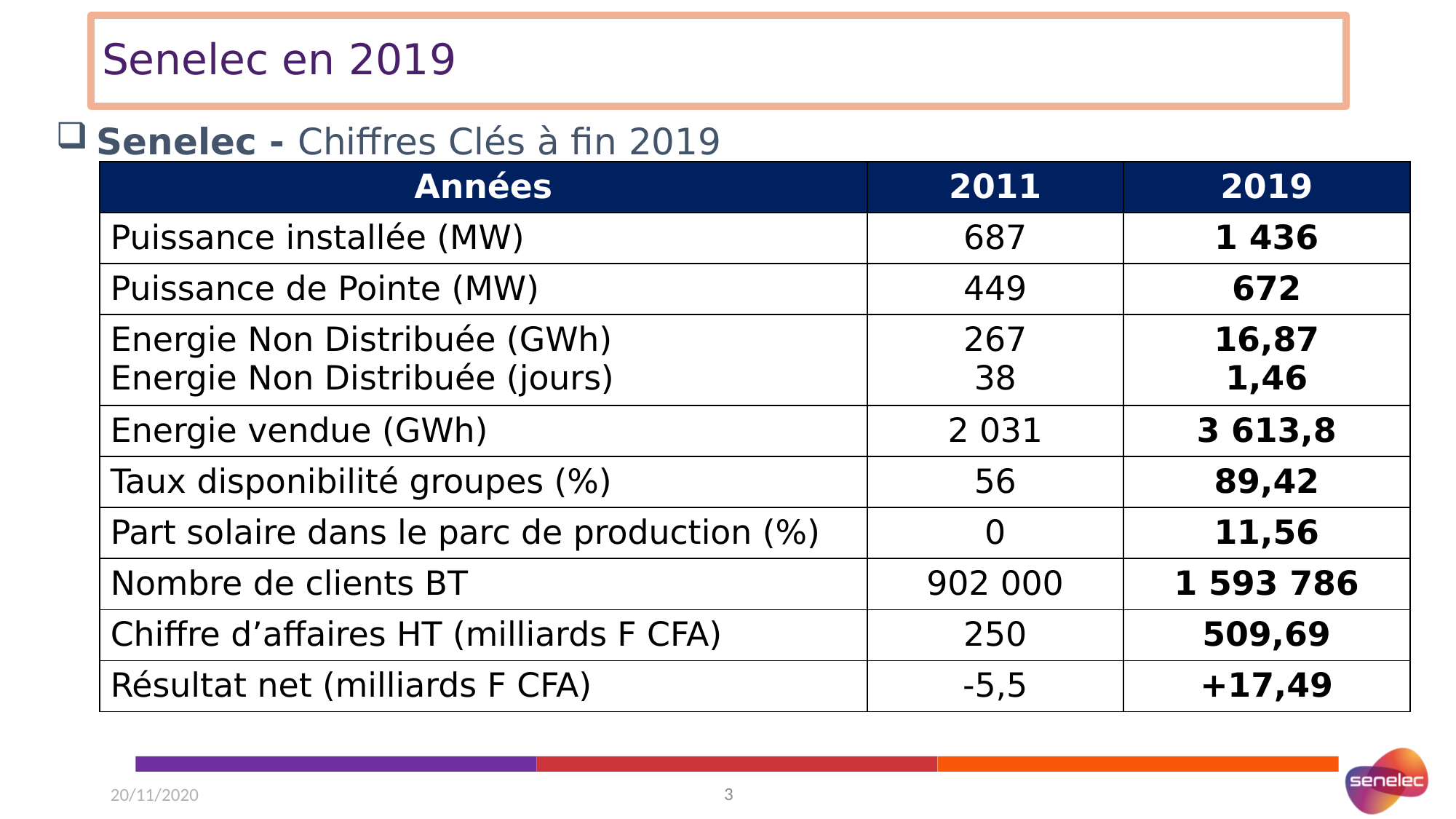

Senelec en 2019
Senelec - Chiffres Clés à fin 2019

| Années | 2011 | 2019 |
| --- | --- | --- |
| Puissance installée (MW) | 687 | 1 436 |
| Puissance de Pointe (MW) | 449 | 672 |
| Energie Non Distribuée (GWh) Energie Non Distribuée (jours) | 267 38 | 16,87 1,46 |
| Energie vendue (GWh) | 2 031 | 3 613,8 |
| Taux disponibilité groupes (%) | 56 | 89,42 |
| Part solaire dans le parc de production (%) | 0 | 11,56 |
| Nombre de clients BT | 902 000 | 1 593 786 |
| Chiffre d’affaires HT (milliards F CFA) | 250 | 509,69 |
| Résultat net (milliards F CFA) | -5,5 | +17,49 |

3
20/11/2020